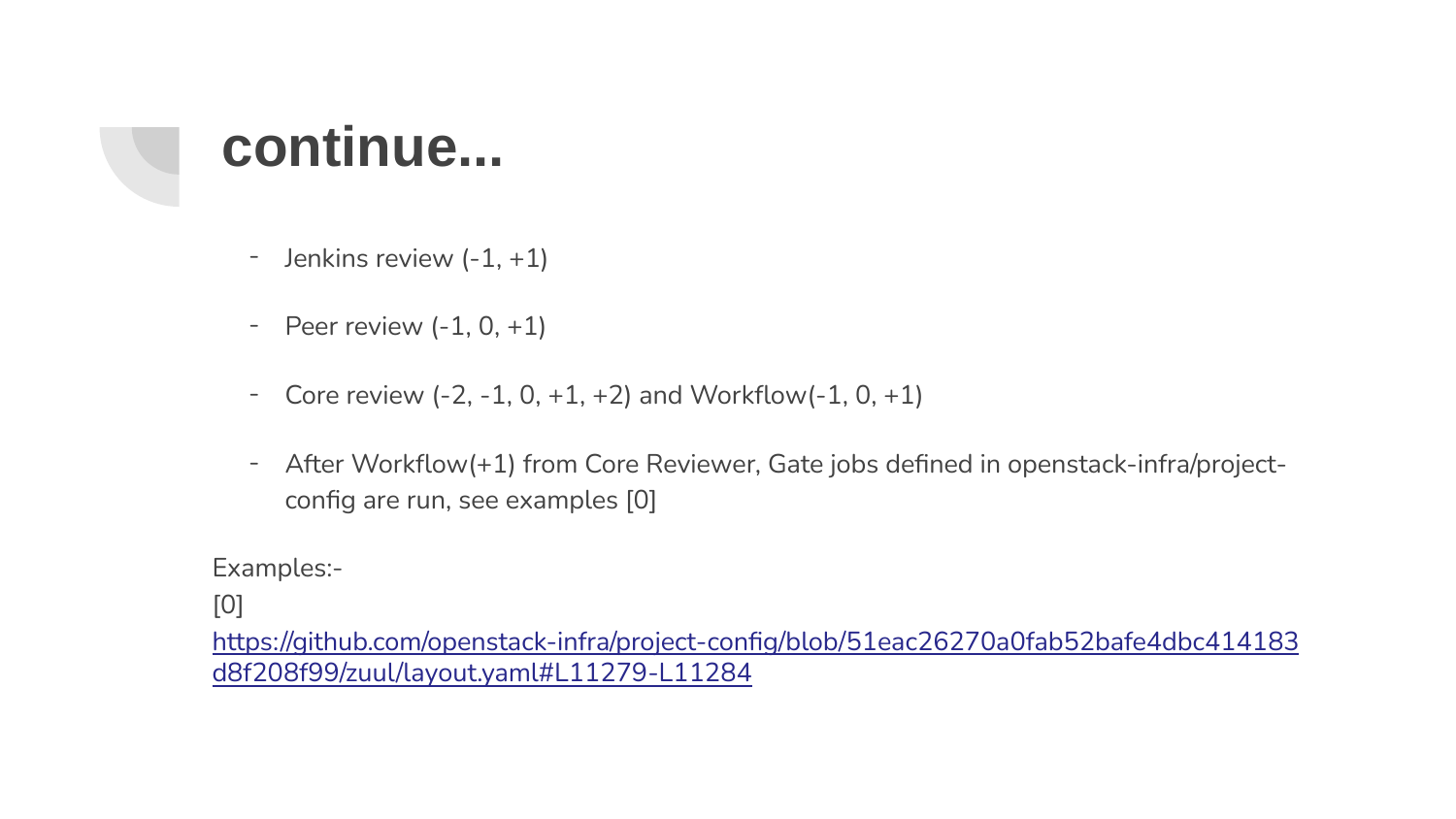

# continue...
Jenkins review (-1, +1)
Peer review (-1, 0, +1)
Core review (-2, -1, 0, +1, +2) and Workflow(-1, 0, +1)
After Workflow(+1) from Core Reviewer, Gate jobs defined in openstack-infra/project-config are run, see examples [0]
Examples:-
[0] https://github.com/openstack-infra/project-config/blob/51eac26270a0fab52bafe4dbc414183d8f208f99/zuul/layout.yaml#L11279-L11284